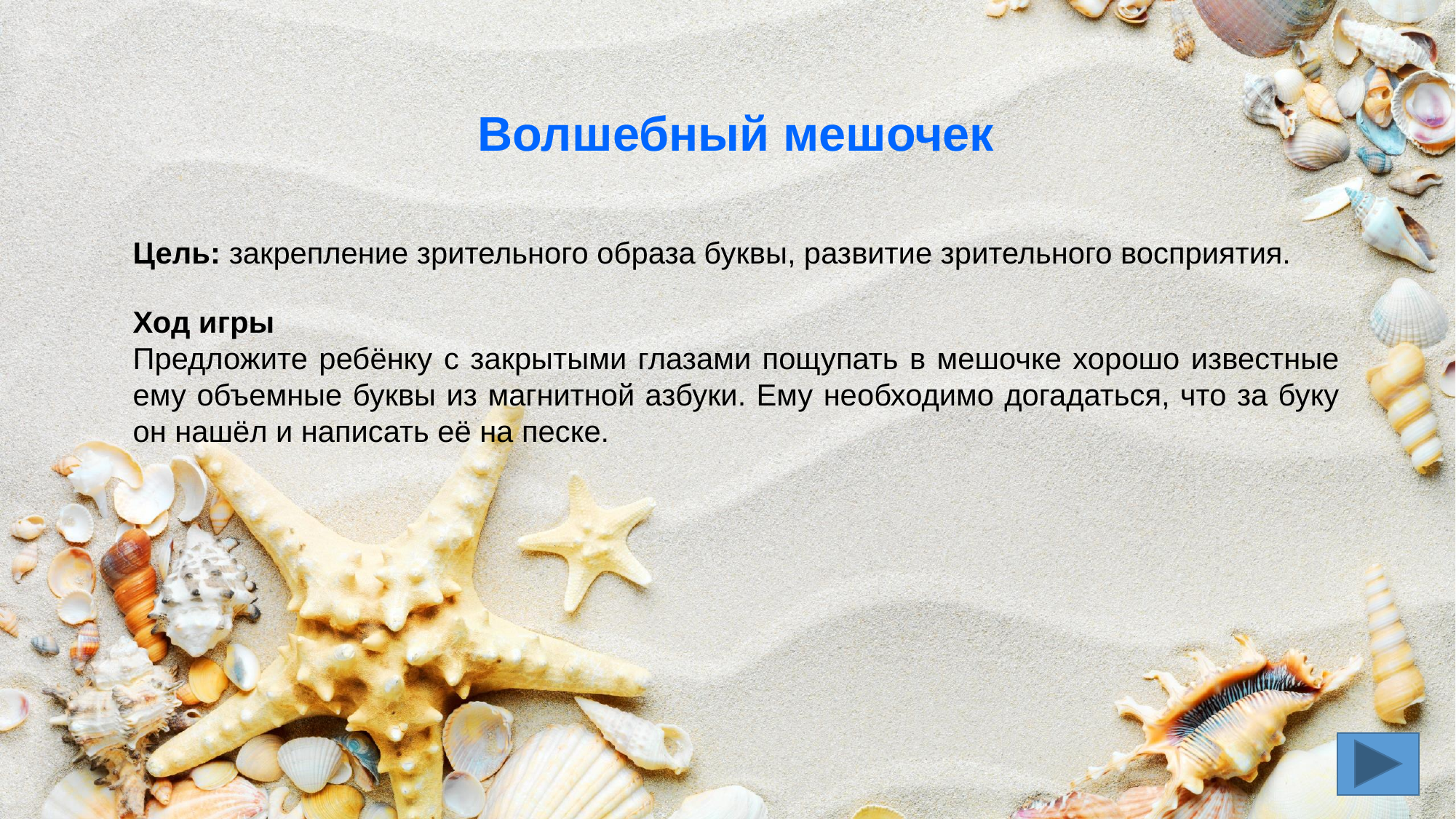

Волшебный мешочек
Цель: закрепление зрительного образа буквы, развитие зрительного восприятия.

Ход игры
Предложите ребёнку с закрытыми глазами пощупать в мешочке хорошо известные ему объемные буквы из магнитной азбуки. Ему необходимо догадаться, что за буку он нашёл и написать её на песке.